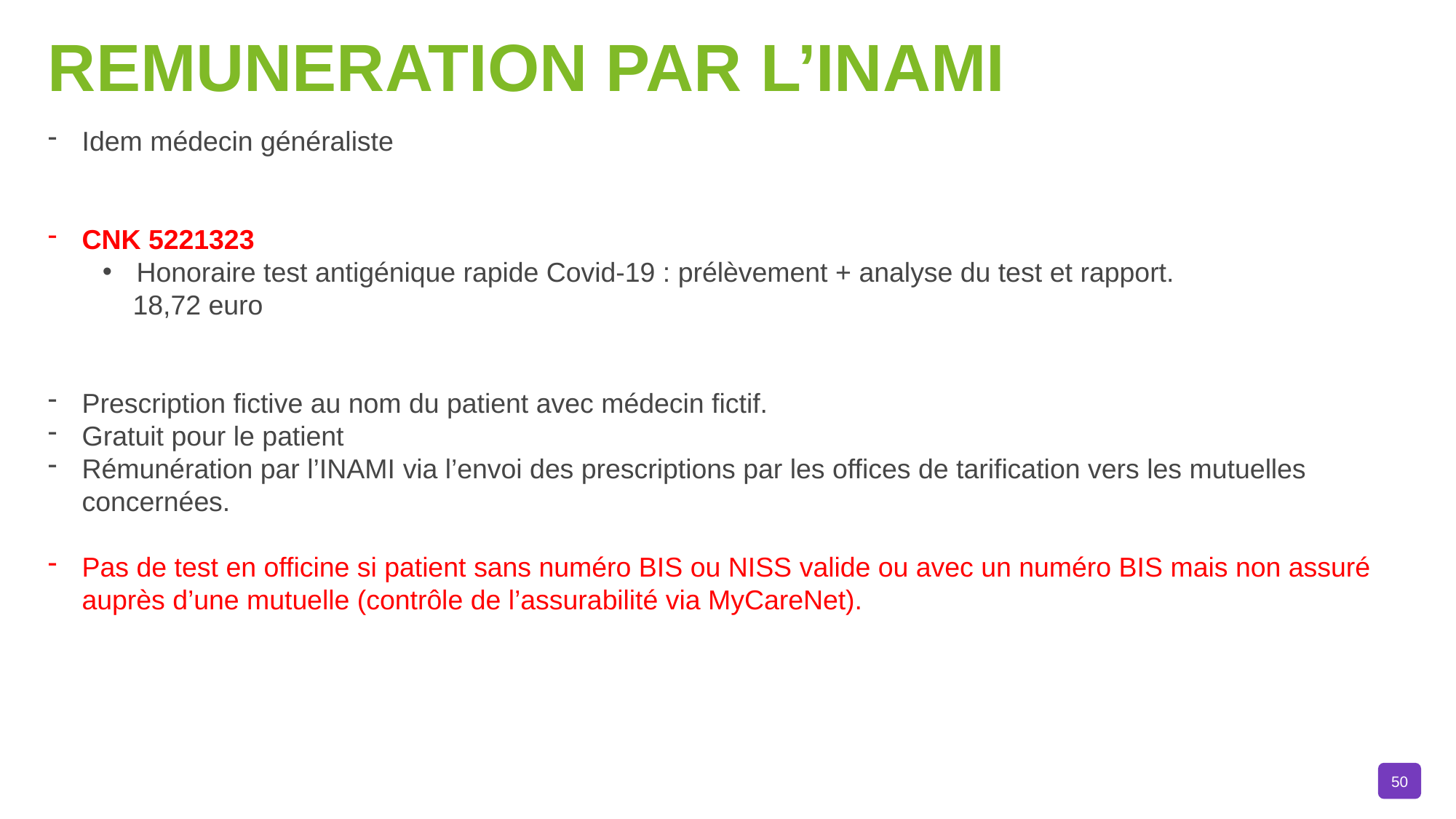

# REMUNERATION PAR L’INAMI
Idem médecin généraliste

CNK 5221323
Honoraire test antigénique rapide Covid-19 : prélèvement + analyse du test et rapport.
    18,72 euro

Prescription fictive au nom du patient avec médecin fictif.
Gratuit pour le patient
Rémunération par l’INAMI via l’envoi des prescriptions par les offices de tarification vers les mutuelles concernées.

Pas de test en officine si patient sans numéro BIS ou NISS valide ou avec un numéro BIS mais non assuré auprès d’une mutuelle (contrôle de l’assurabilité via MyCareNet).

50